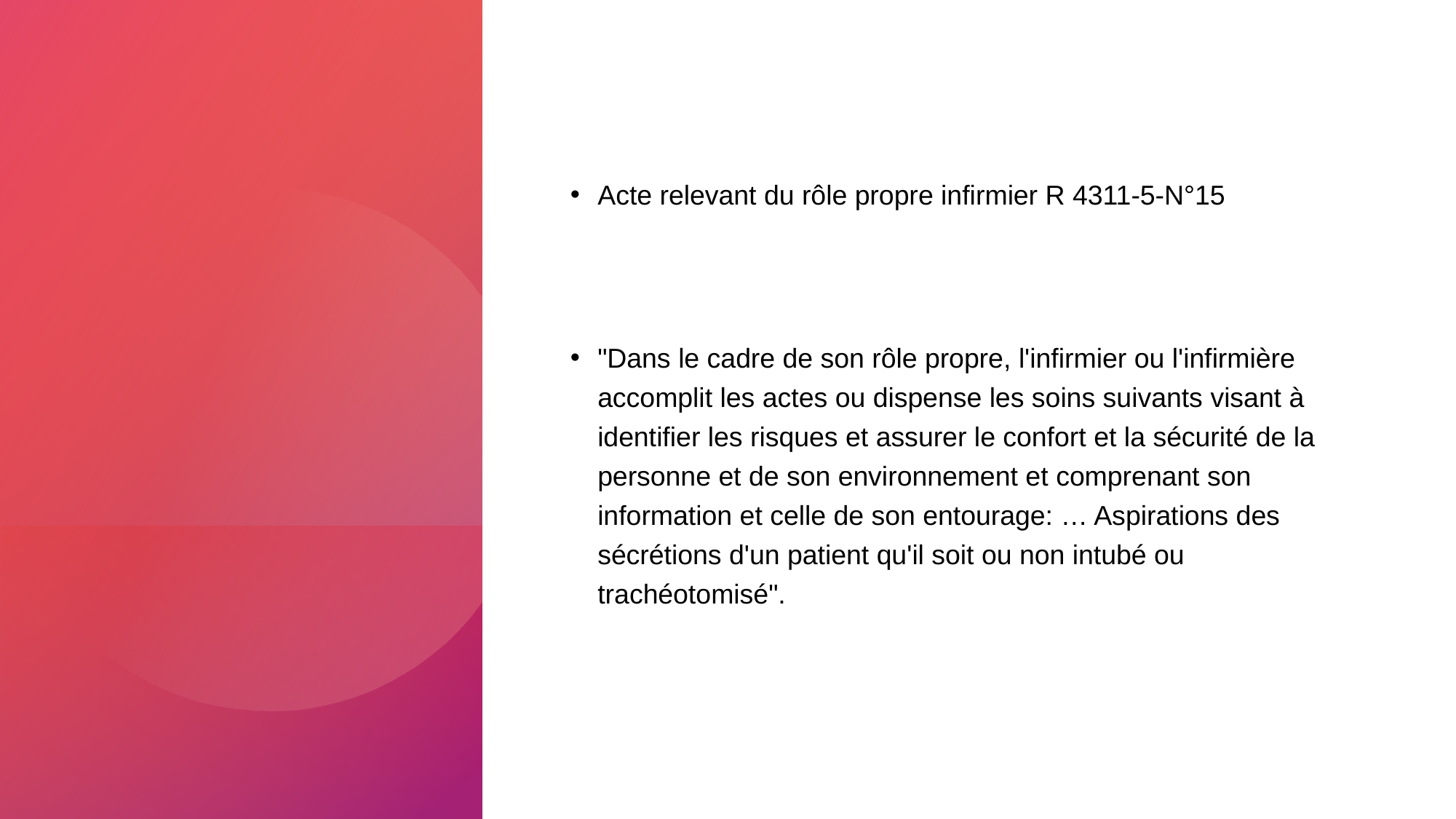

Acte relevant du rôle propre infirmier R 4311-5-N°15

"Dans le cadre de son rôle propre, l'infirmier ou l'infirmière accomplit les actes ou dispense les soins suivants visant à identifier les risques et assurer le confort et la sécurité de la personne et de son environnement et comprenant son information et celle de son entourage: … Aspirations des sécrétions d'un patient qu'il soit ou non intubé ou trachéotomisé".